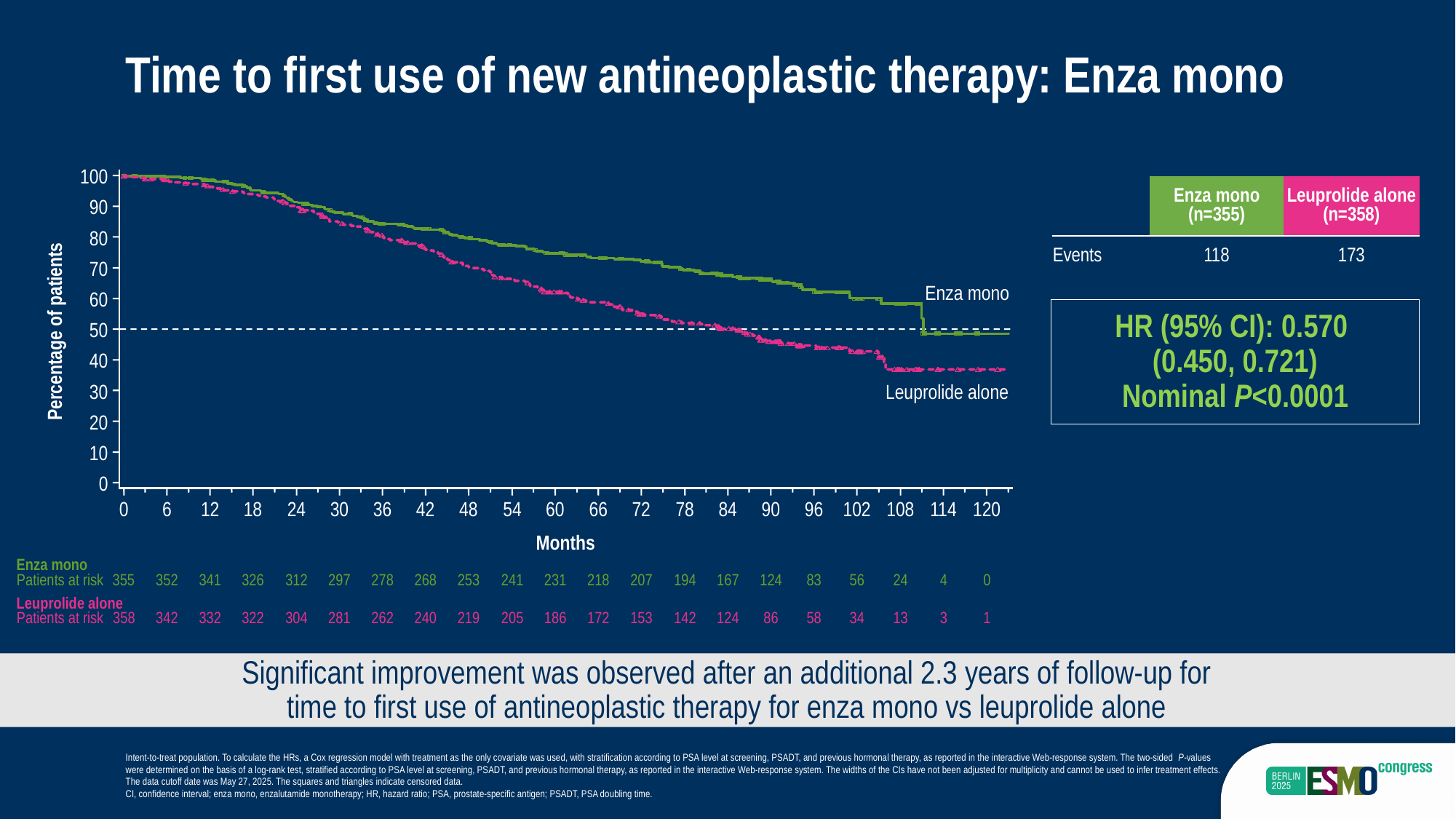

Time to first use of new antineoplastic therapy: Enza mono

100

90
80
70
60
50
Percentage of patients

40
30
20
10
0

0
6
12
18
24
30
36
42
48
54
60
66
72
78
84
90
96
102
108
114
120
Months

Enza mono

Leuprolide alone
|  | Enza mono (n=355) | Leuprolide alone (n=358) |
| --- | --- | --- |
| Events | 118 | 173 |
HR (95% CI): 0.570
(0.450, 0.721)
Nominal P<0.0001
Enza mono
Patients at risk
355
352
341
326
312
297
278
268
253
241
231
218
207
194
167
124
83
56
24
4
0
Leuprolide alone

Patients at risk
358
342
332
322
304
281
262
240
219
205
186
172
153
142
124
86
58
34
13
3
1
Significant improvement was observed after an additional 2.3 years of follow-up for
time to first use of antineoplastic therapy for enza mono vs leuprolide alone
Intent-to-treat population. To calculate the HRs, a Cox regression model with treatment as the only covariate was used, with stratification according to PSA level at screening, PSADT, and previous hormonal therapy, as reported in the interactive Web-response system. The two-sided P-values were determined on the basis of a log-rank test, stratified according to PSA level at screening, PSADT, and previous hormonal therapy, as reported in the interactive Web-response system. The widths of the CIs have not been adjusted for multiplicity and cannot be used to infer treatment effects.
The data cutoff date was May 27, 2025. The squares and triangles indicate censored data.
CI, confidence interval; enza mono, enzalutamide monotherapy; HR, hazard ratio; PSA, prostate-specific antigen; PSADT, PSA doubling time.